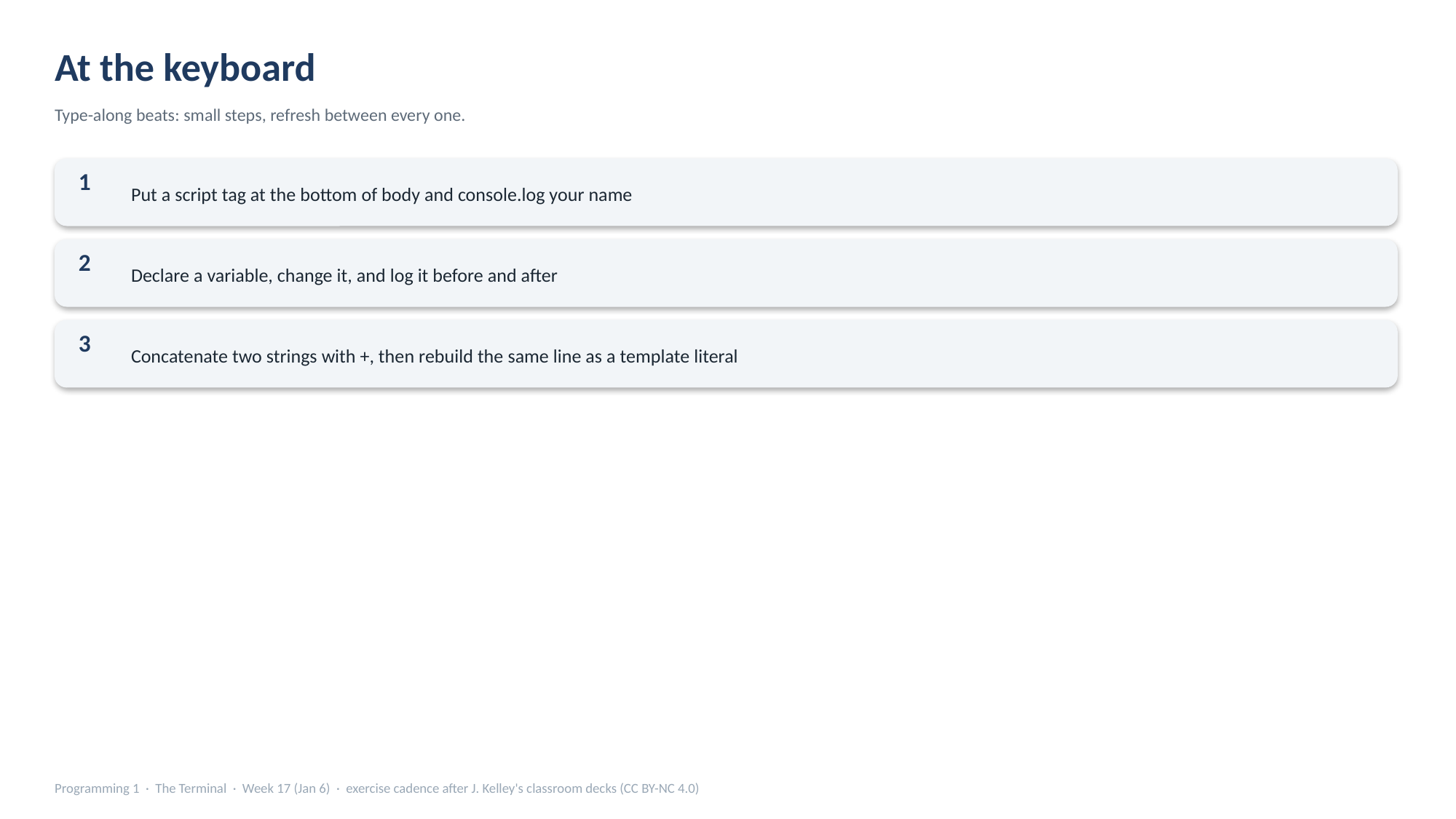

At the keyboard
Type-along beats: small steps, refresh between every one.

Put a script tag at the bottom of body and console.log your name
1

Declare a variable, change it, and log it before and after
2

Concatenate two strings with +, then rebuild the same line as a template literal
3
Programming 1  ·  The Terminal  ·  Week 17 (Jan 6)  ·  exercise cadence after J. Kelley's classroom decks (CC BY-NC 4.0)